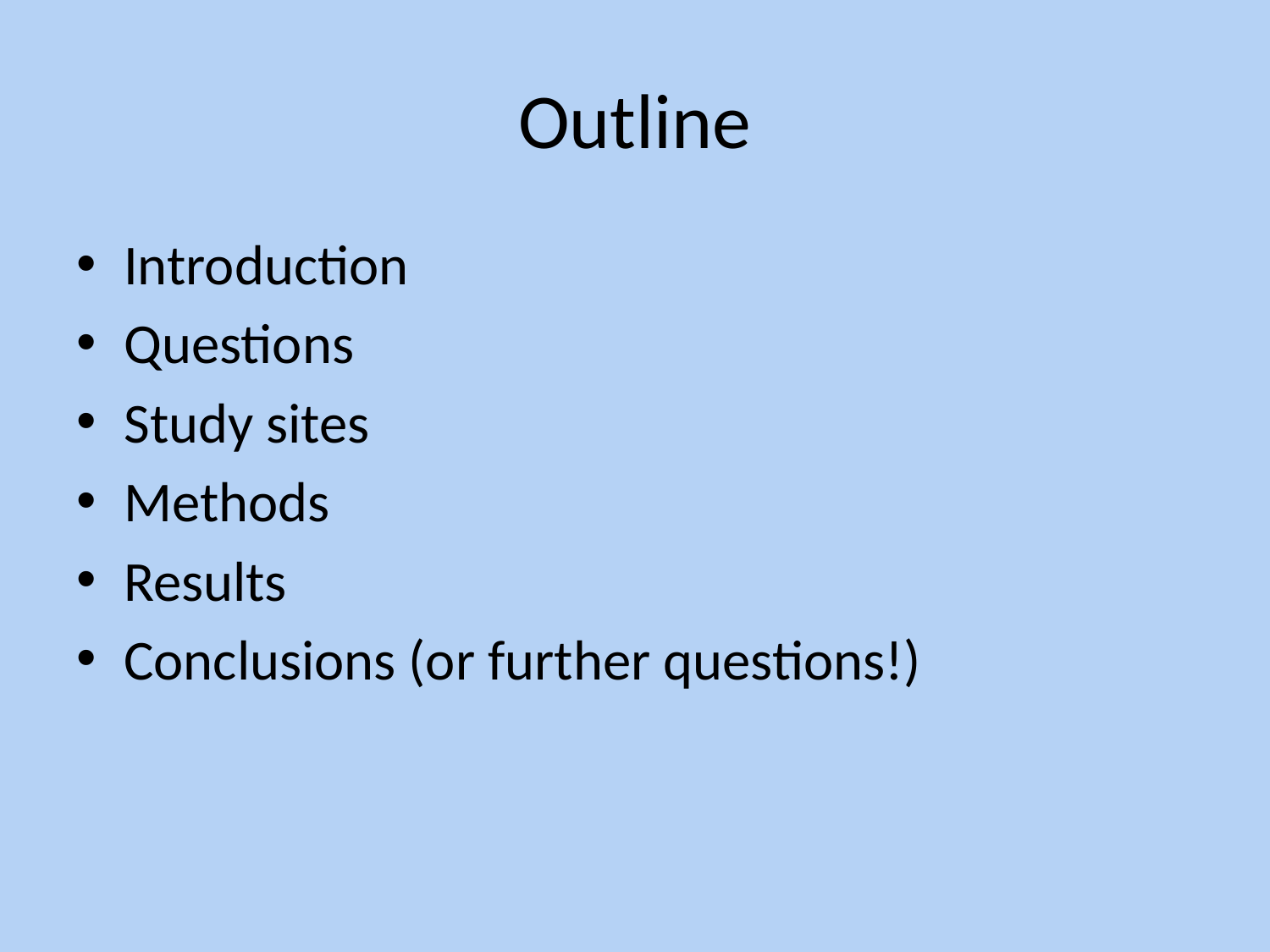

# Outline
Introduction
Questions
Study sites
Methods
Results
Conclusions (or further questions!)